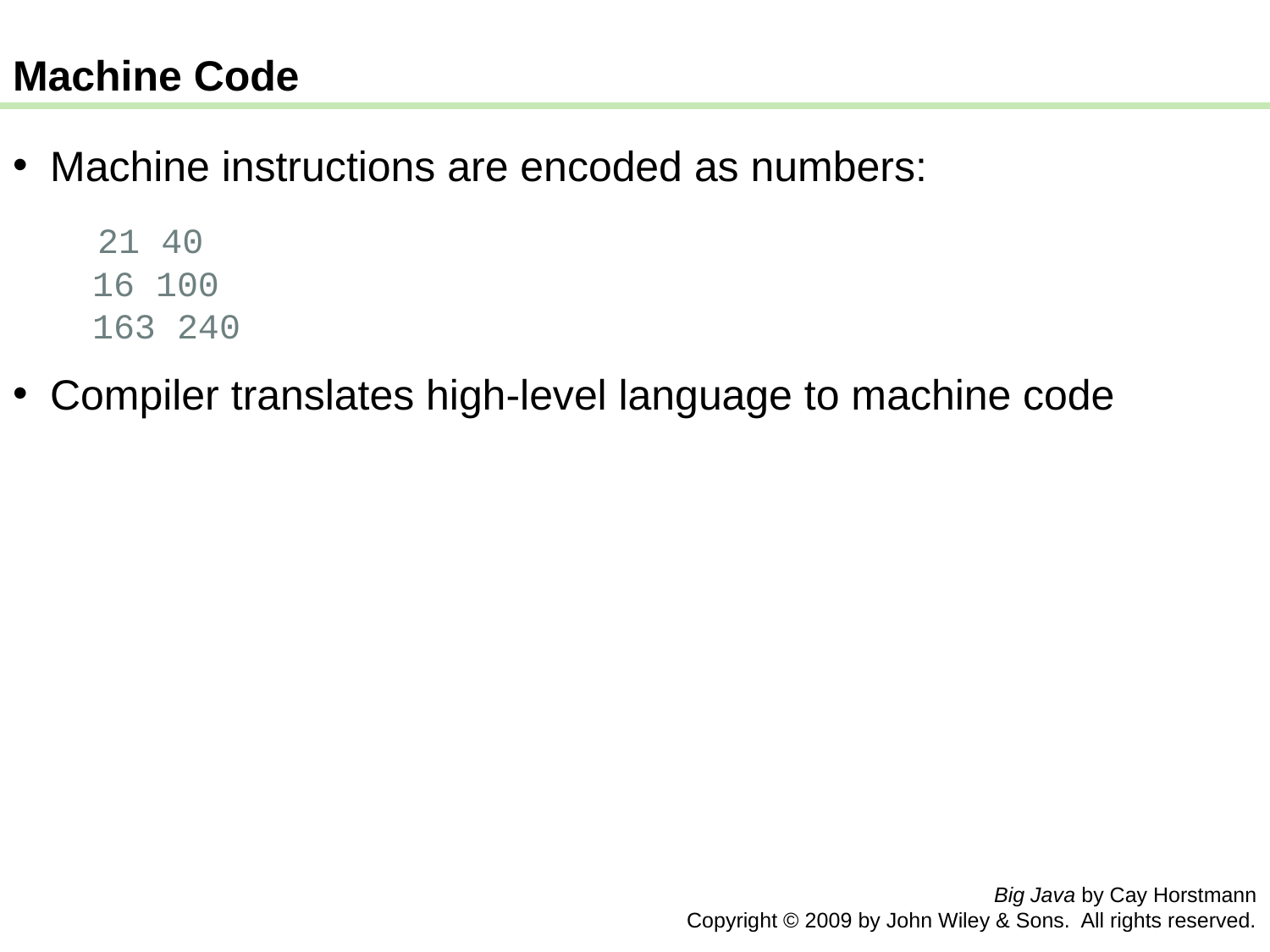

Machine Code
Machine instructions are encoded as numbers:
	    21 40
  16 100
  163 240
Compiler translates high-level language to machine code
Big Java by Cay Horstmann
Copyright © 2009 by John Wiley & Sons.  All rights reserved.